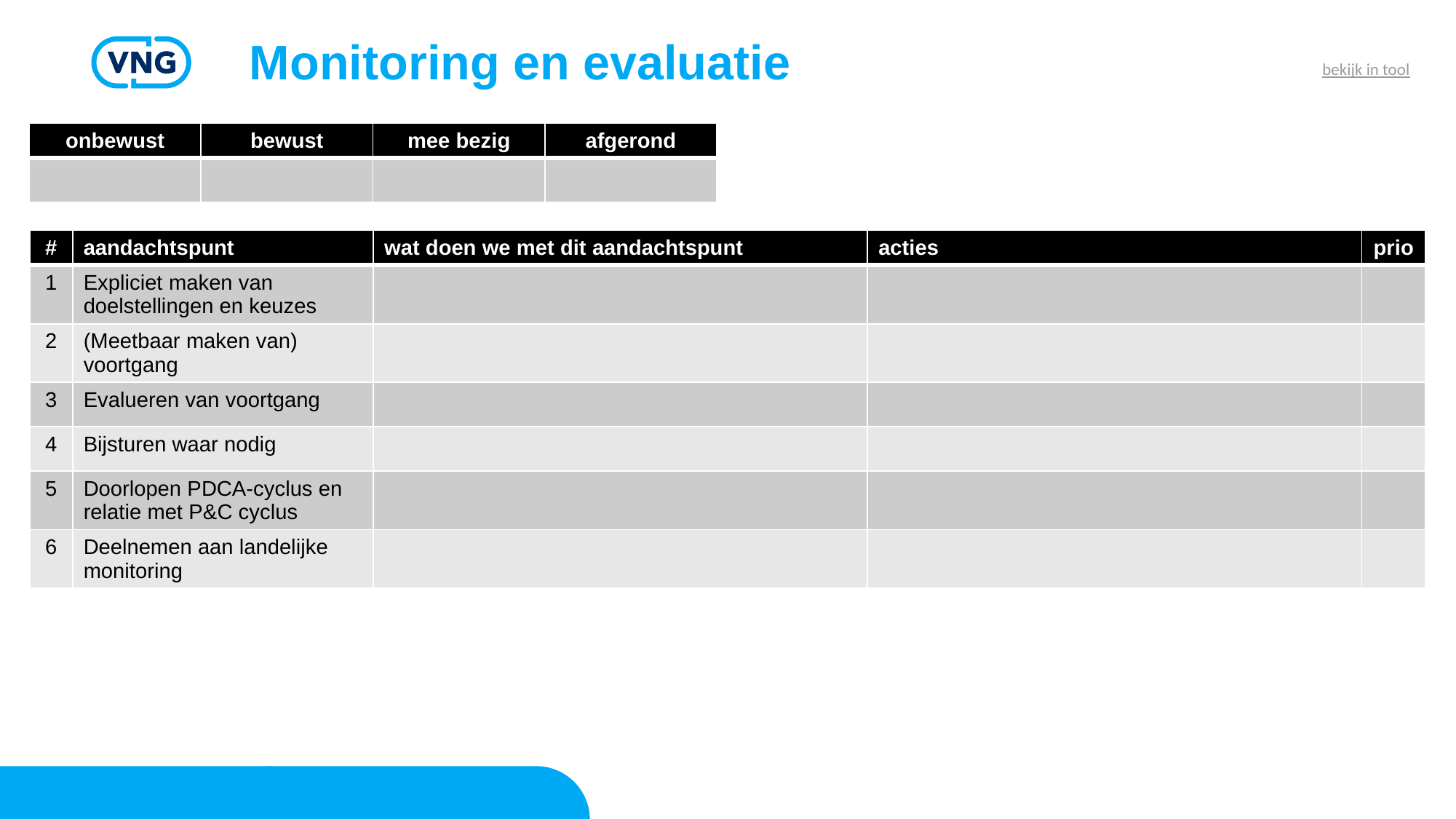

# Monitoring en evaluatie
bekijk in tool
| onbewust | bewust | mee bezig | afgerond |
| --- | --- | --- | --- |
|  |  |  |  |
| # | aandachtspunt | wat doen we met dit aandachtspunt | acties | prio |
| --- | --- | --- | --- | --- |
| 1 | Expliciet maken van doelstellingen en keuzes |  |  |  |
| 2 | (Meetbaar maken van) voortgang |  |  |  |
| 3 | Evalueren van voortgang |  |  |  |
| 4 | Bijsturen waar nodig |  |  |  |
| 5 | Doorlopen PDCA-cyclus en relatie met P&C cyclus |  |  |  |
| 6 | Deelnemen aan landelijke monitoring |  |  |  |